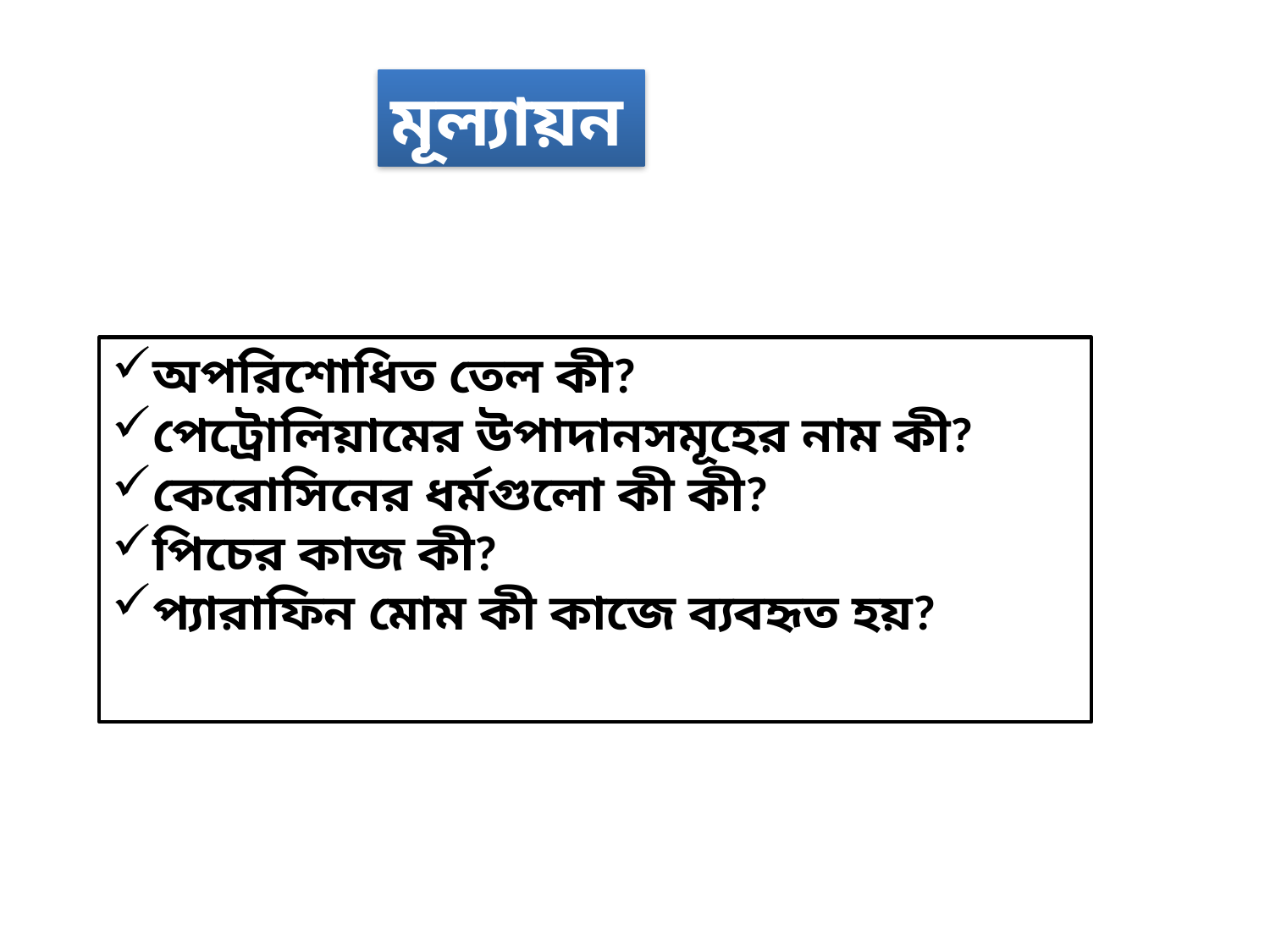

মূল্যায়ন
অপরিশোধিত তেল কী?
পেট্রোলিয়ামের উপাদানসমূহের নাম কী?
কেরোসিনের ধর্মগুলো কী কী?
পিচের কাজ কী?
প্যারাফিন মোম কী কাজে ব্যবহৃত হয়?